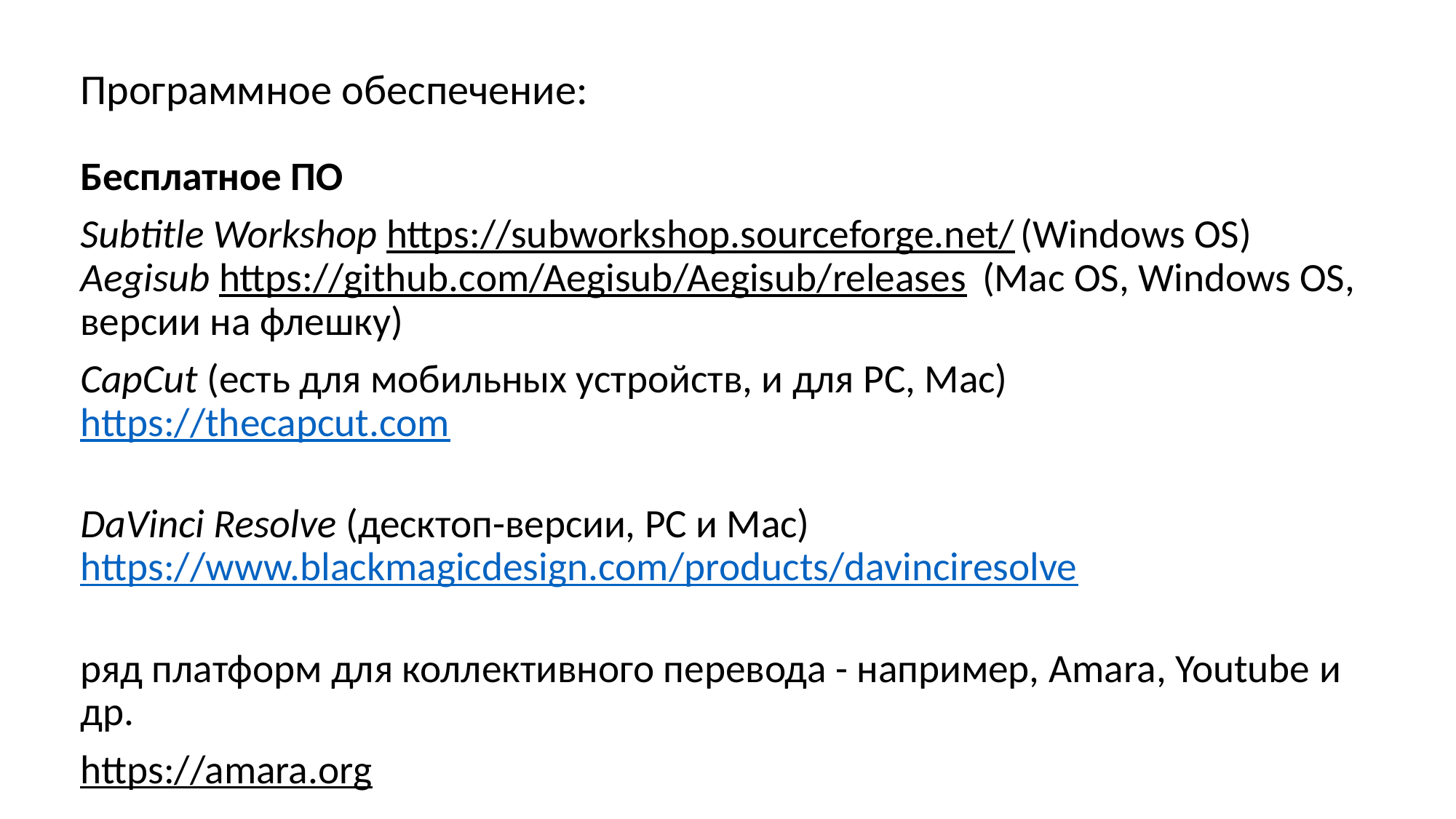

# Программное обеспечение:
Бесплатное ПО
Subtitle Workshop https://subworkshop.sourceforge.net/ (Windows OS)
Aegisub https://github.com/Aegisub/Aegisub/releases  (Mac OS, Windows OS, версии на флешку)
CapCut (есть для мобильных устройств, и для РС, Мас) https://thecapcut.com
DaVinci Resolve (десктоп-версии, РС и Мас) https://www.blackmagicdesign.com/products/davinciresolve
ряд платформ для коллективного перевода - например, Amara, Youtube и др.
https://amara.org